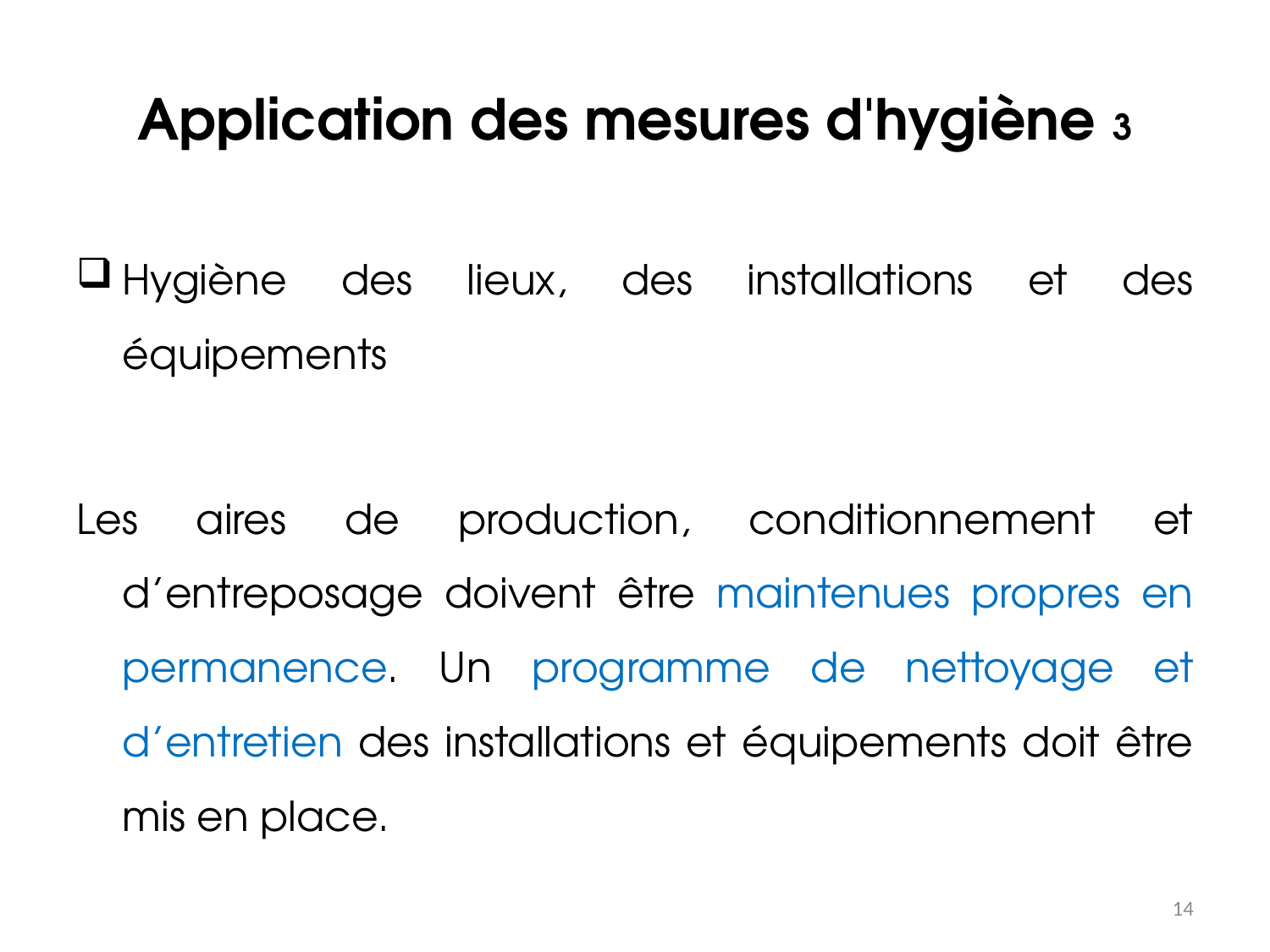

# Application des mesures d'hygiène 3
Hygiène des lieux, des installations et des équipements

Les aires de production, conditionnement et d’entreposage doivent être maintenues propres en permanence. Un programme de nettoyage et d’entretien des installations et équipements doit être mis en place.

14